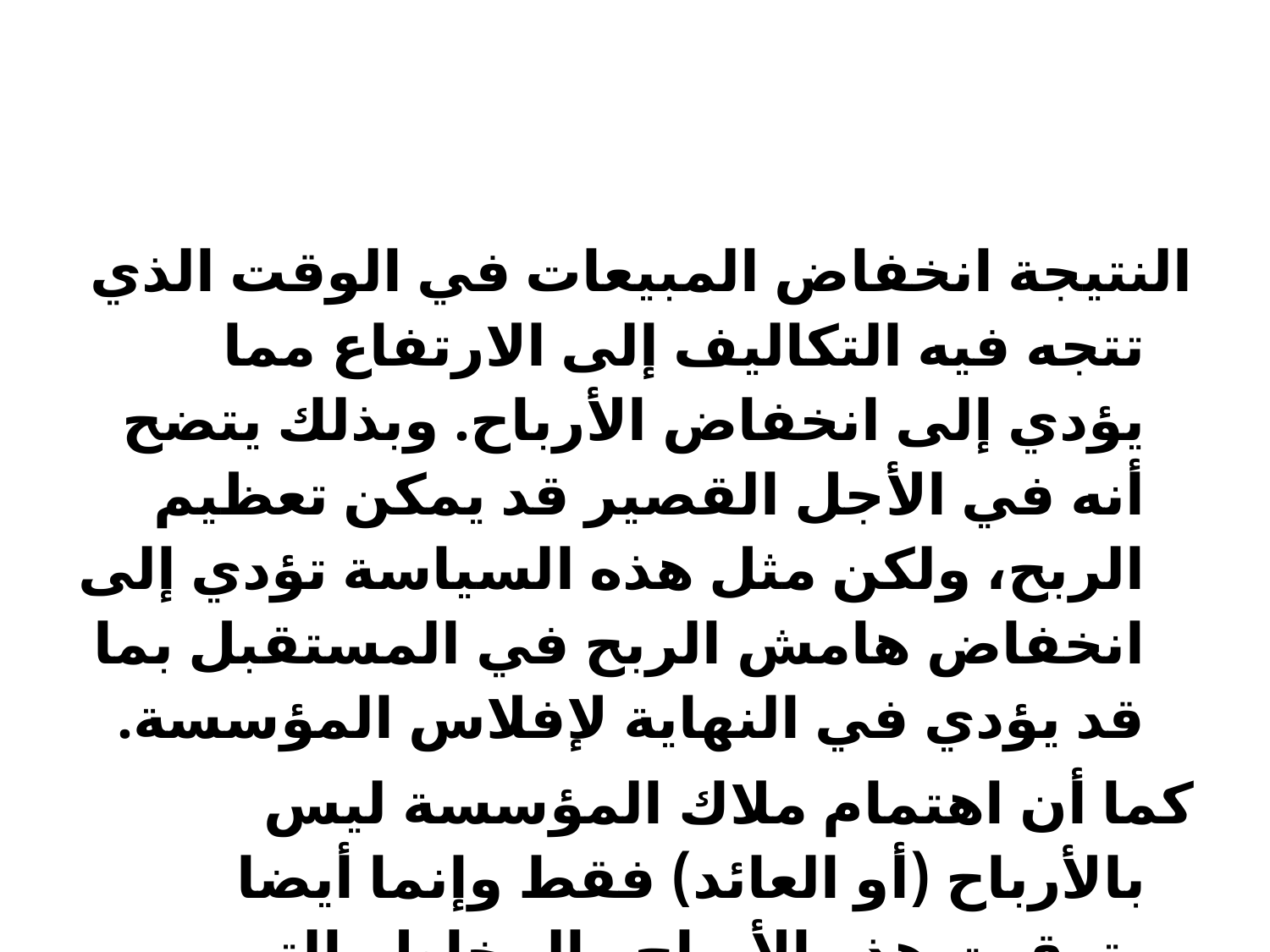

#
النتيجة انخفاض المبيعات في الوقت الذي تتجه فيه التكاليف إلى الارتفاع مما يؤدي إلى انخفاض الأرباح. وبذلك يتضح أنه في الأجل القصير قد يمكن تعظيم الربح، ولكن مثل هذه السياسة تؤدي إلى انخفاض هامش الربح في المستقبل بما قد يؤدي في النهاية لإفلاس المؤسسة.
كما أن اهتمام ملاك المؤسسة ليس بالأرباح (أو العائد) فقط وإنما أيضا بتوقيت هذه الأرباح والمخاطر التي يمكن أن يتعرضوا لها. فمثلا لو كان لدينا فرصة B أفضل عائدا من الفرصة A كما يوضح ذلك الجدول الموالي: